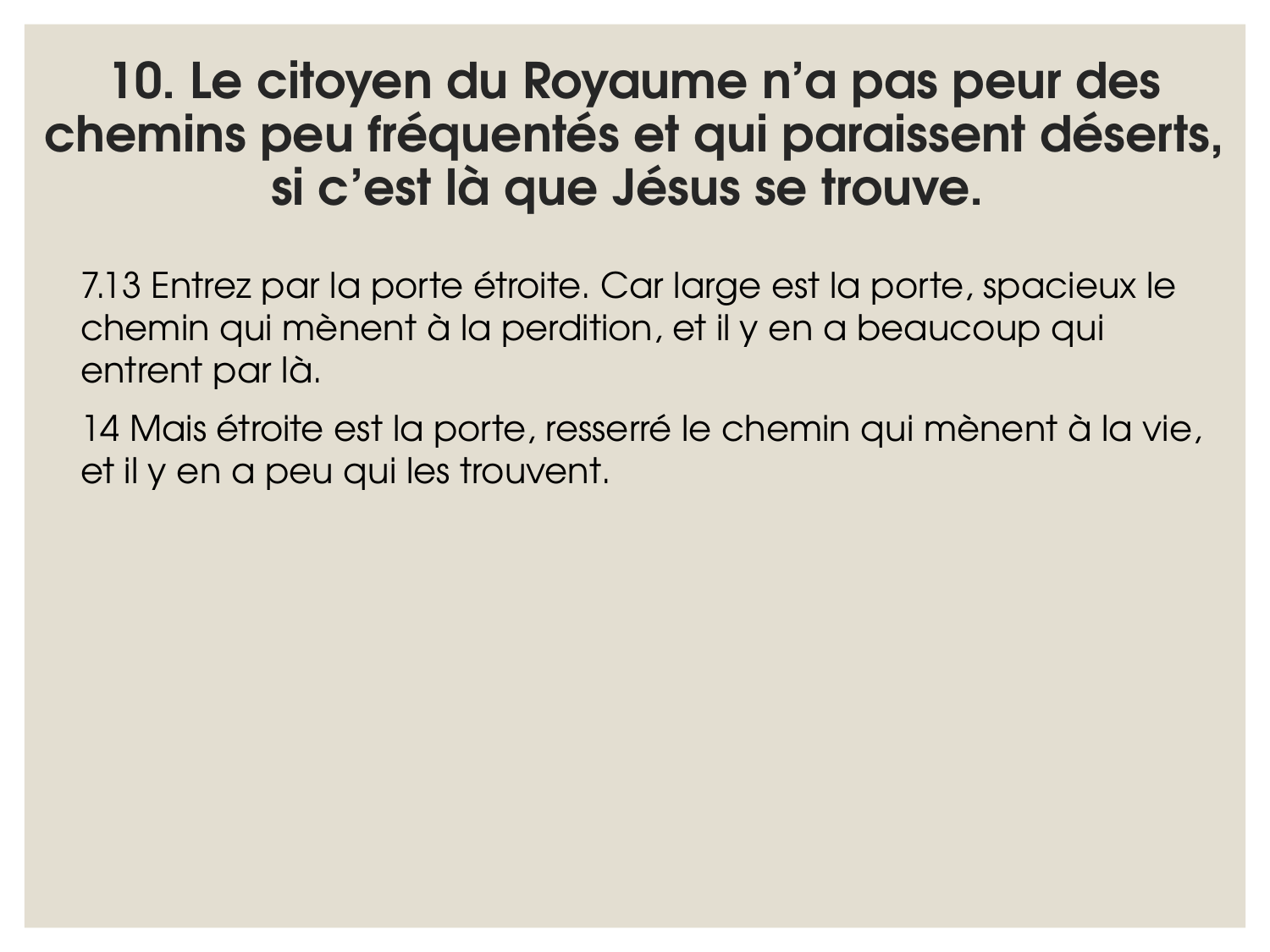

# 10. Le citoyen du Royaume n’a pas peur des chemins peu fréquentés et qui paraissent déserts, si c’est là que Jésus se trouve.
7.13 Entrez par la porte étroite. Car large est la porte, spacieux le chemin qui mènent à la perdition, et il y en a beaucoup qui entrent par là.
14 Mais étroite est la porte, resserré le chemin qui mènent à la vie, et il y en a peu qui les trouvent.